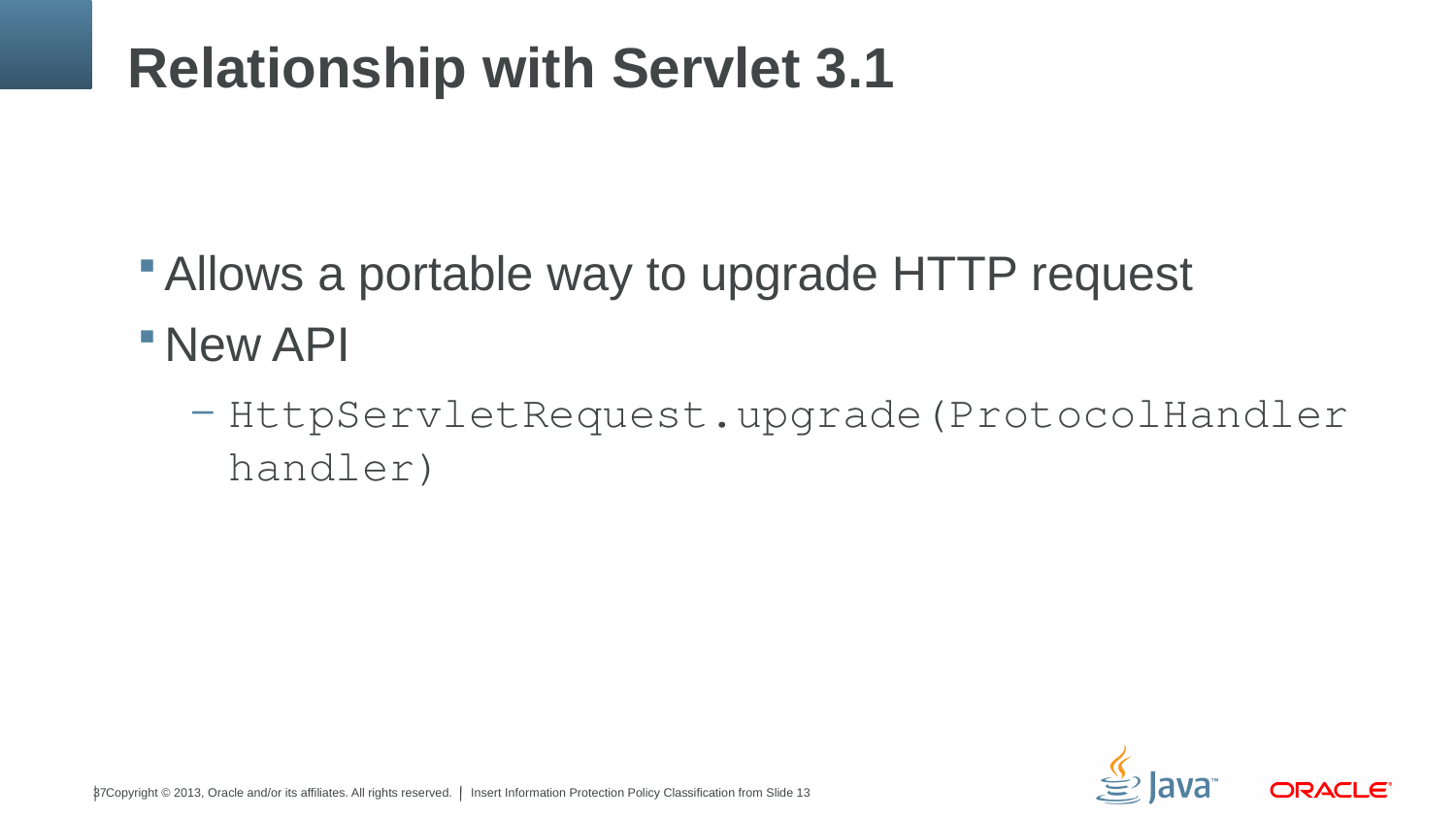

# Relationship with Servlet 3.1

Allows a portable way to upgrade HTTP request
New API
HttpServletRequest.upgrade(ProtocolHandler handler)